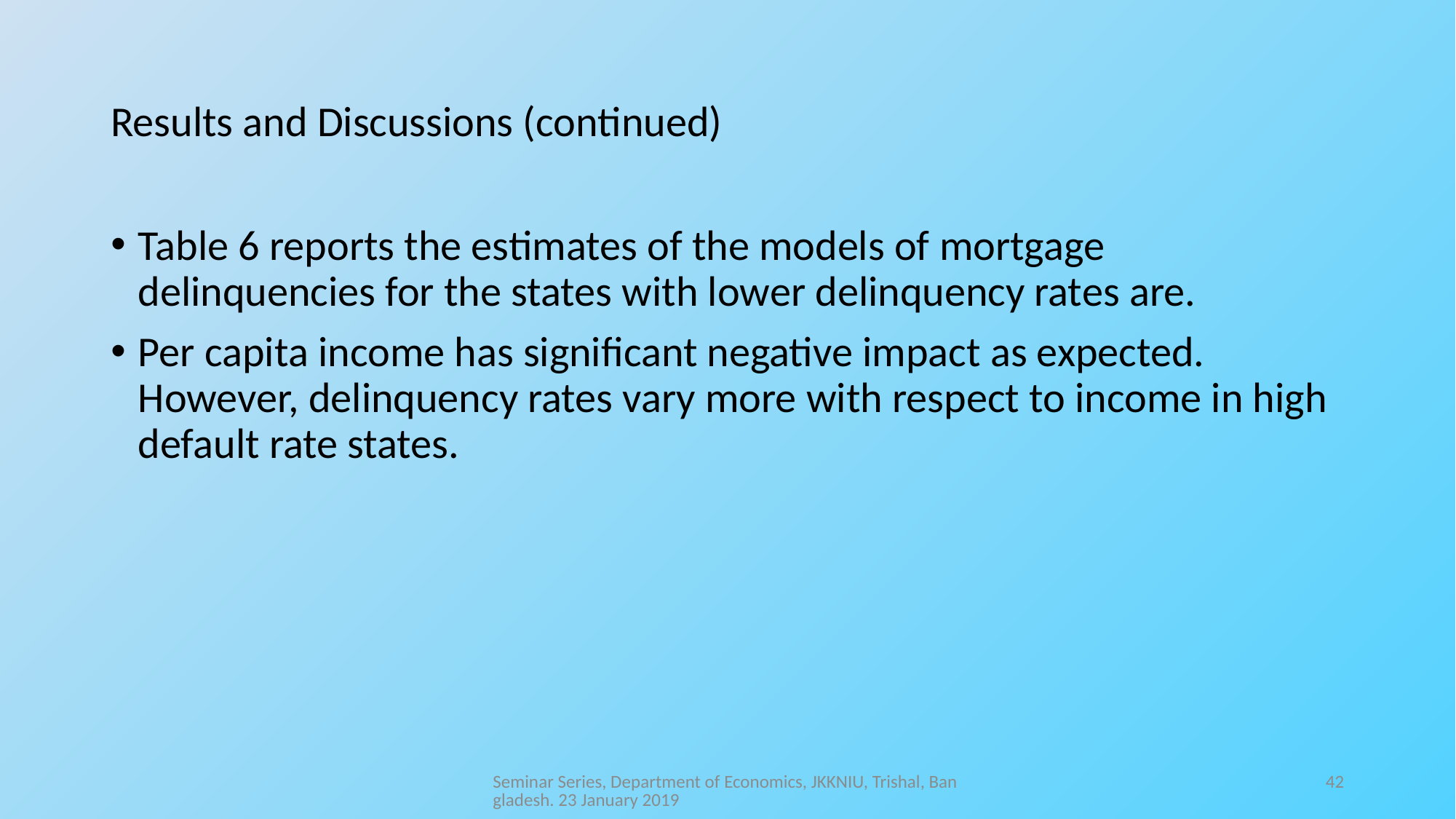

# Results and Discussions (continued)
Table 6 reports the estimates of the models of mortgage delinquencies for the states with lower delinquency rates are.
Per capita income has significant negative impact as expected. However, delinquency rates vary more with respect to income in high default rate states.
Seminar Series, Department of Economics, JKKNIU, Trishal, Bangladesh. 23 January 2019
42